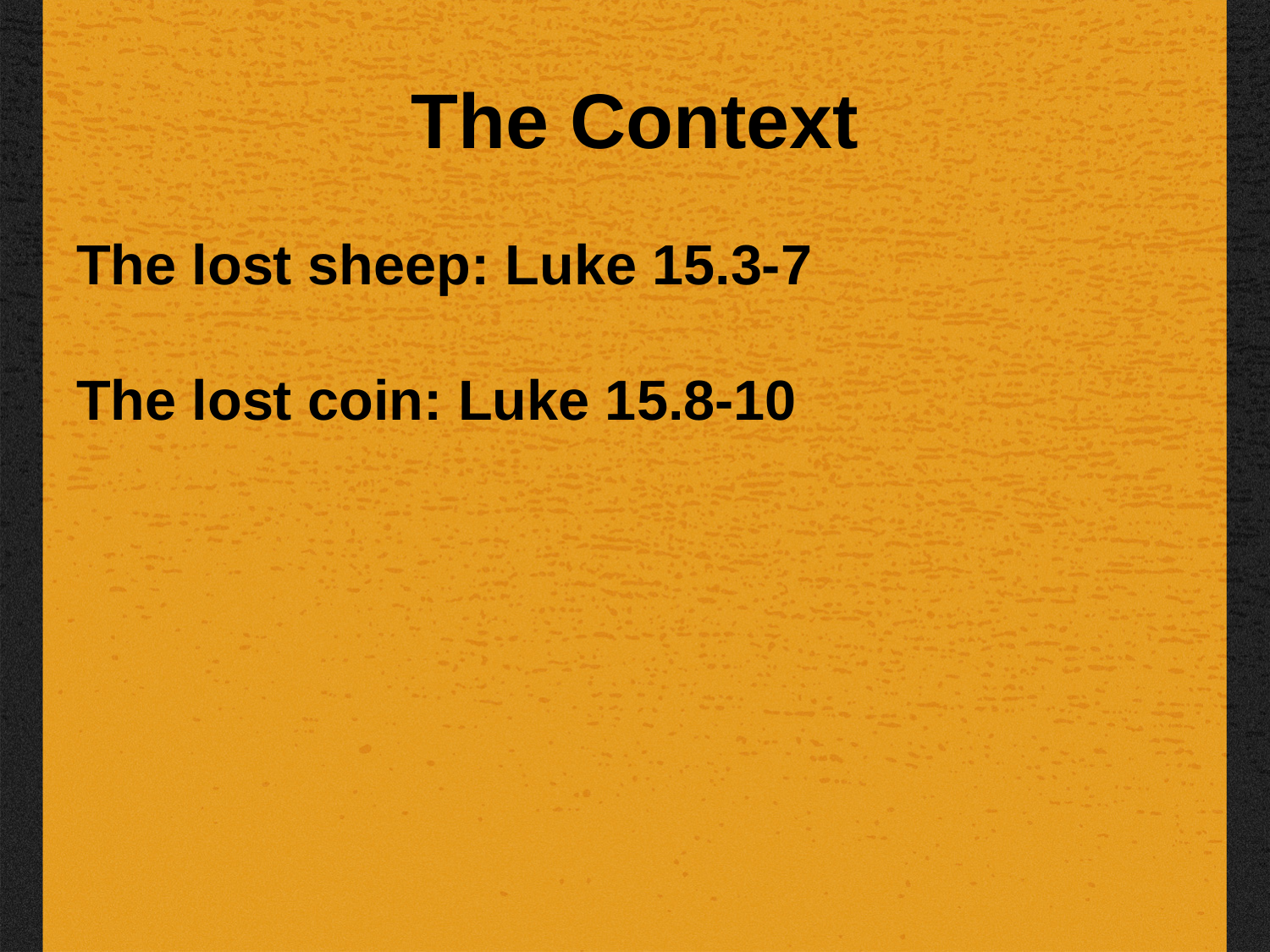

# The Context
The lost sheep: Luke 15.3-7

The lost coin: Luke 15.8-10